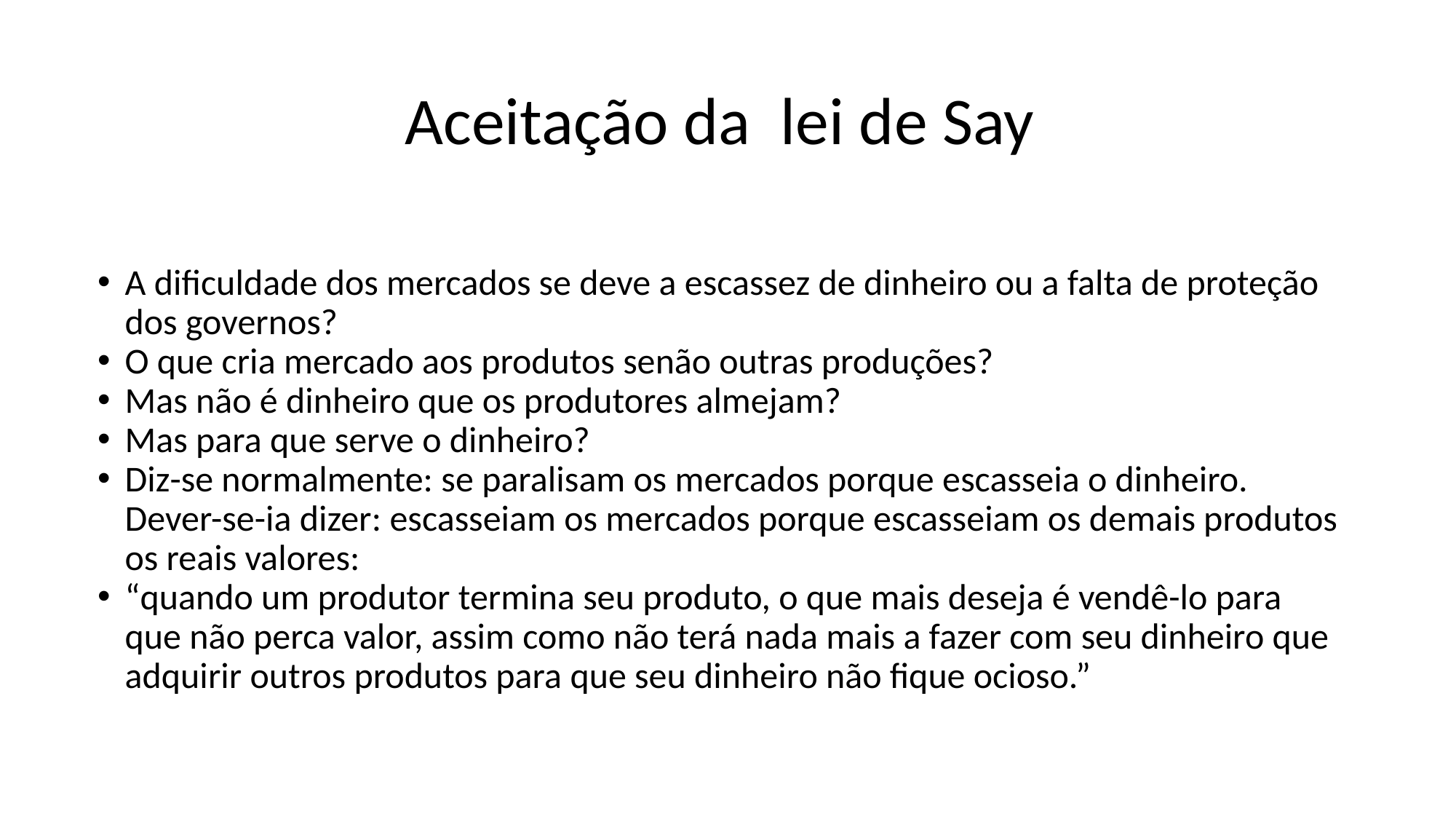

# Aceitação da  lei de Say
A dificuldade dos mercados se deve a escassez de dinheiro ou a falta de proteção dos governos?
O que cria mercado aos produtos senão outras produções?
Mas não é dinheiro que os produtores almejam?
Mas para que serve o dinheiro?
Diz-se normalmente: se paralisam os mercados porque escasseia o dinheiro. Dever-se-ia dizer: escasseiam os mercados porque escasseiam os demais produtos os reais valores:
“quando um produtor termina seu produto, o que mais deseja é vendê-lo para que não perca valor, assim como não terá nada mais a fazer com seu dinheiro que adquirir outros produtos para que seu dinheiro não fique ocioso.”